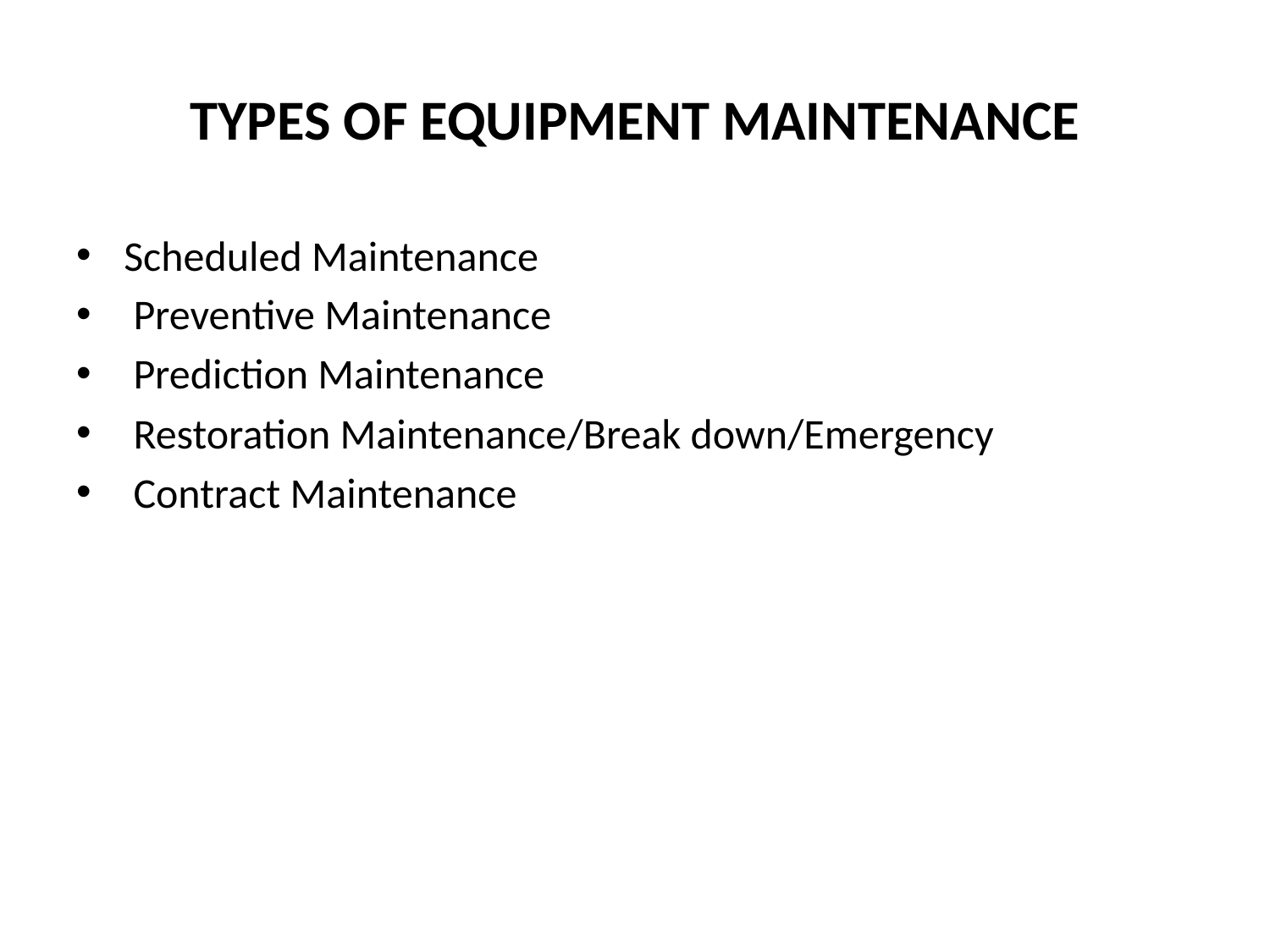

# TYPES OF EQUIPMENT MAINTENANCE
Scheduled Maintenance
 Preventive Maintenance
 Prediction Maintenance
 Restoration Maintenance/Break down/Emergency
 Contract Maintenance